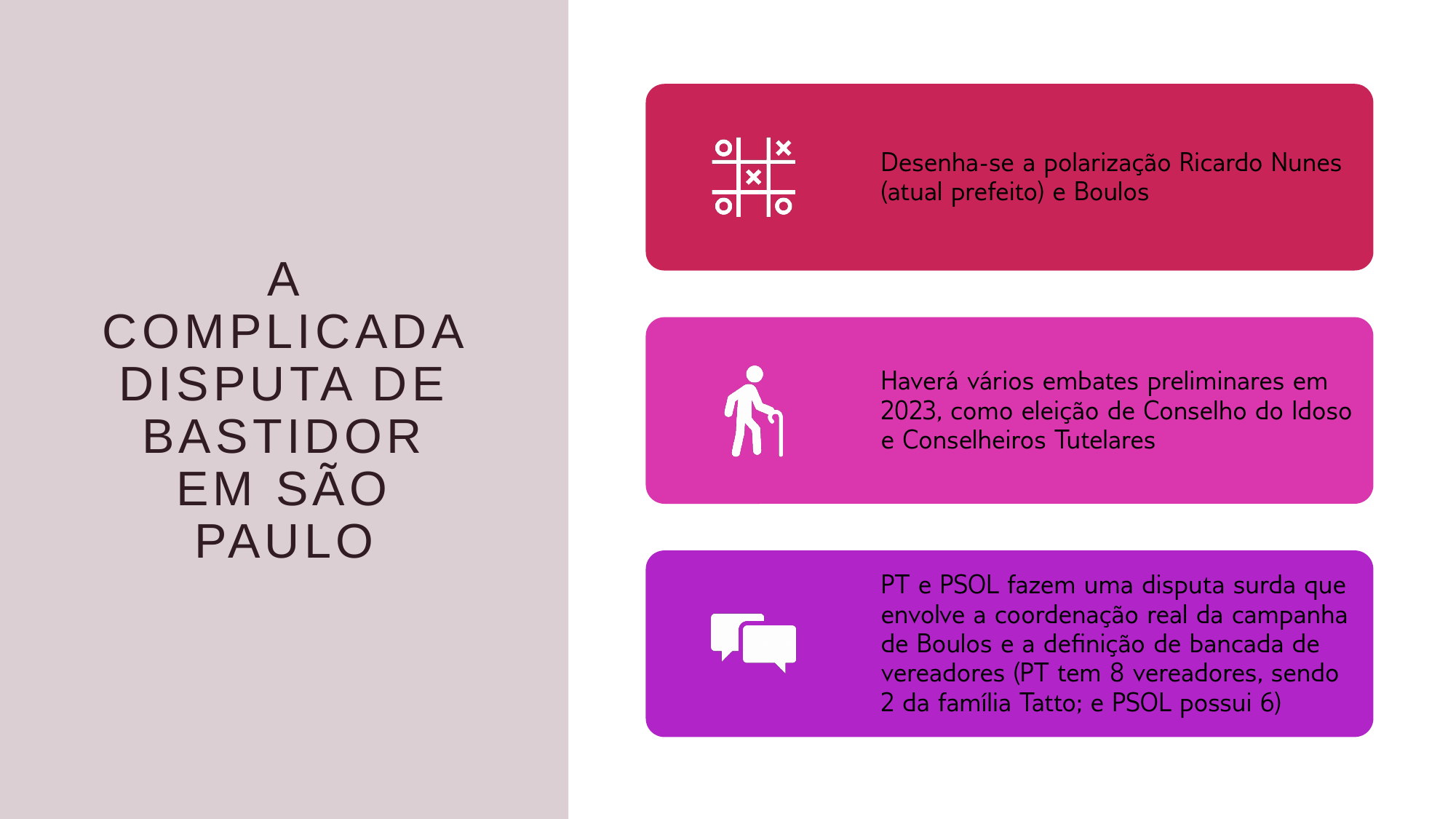

# A complicada disputa de bastidor em são paulo
Desenha-se a polarização Ricardo Nunes (atual prefeito) e Boulos
Haverá vários embates preliminares em 2023, como eleição de Conselho do Idoso e Conselheiros Tutelares
PT e PSOL fazem uma disputa surda que envolve a coordenação real da campanha de Boulos e a definição de bancada de vereadores (PT tem 8 vereadores, sendo 2 da família Tatto; e PSOL possui 6)